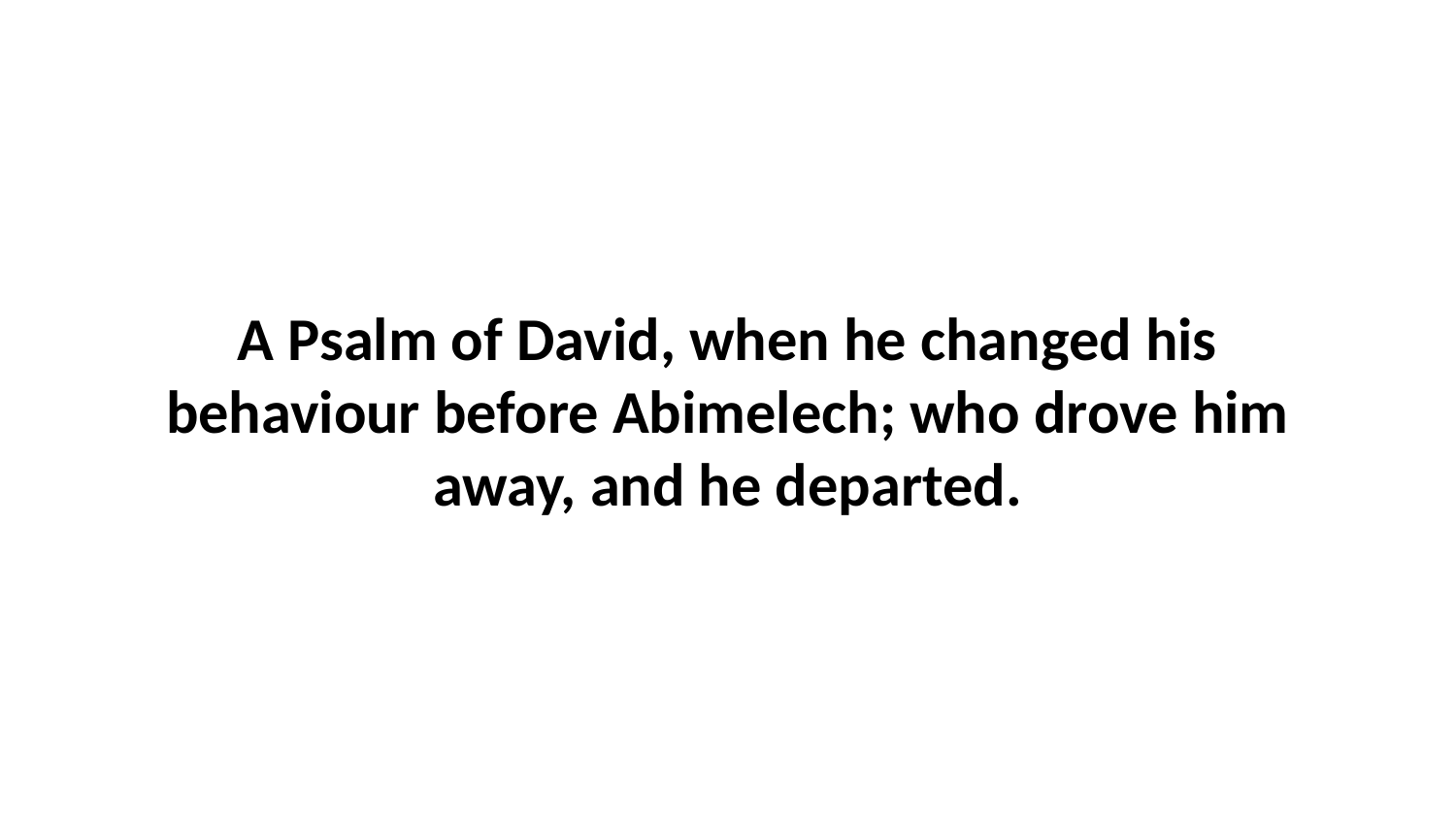

A Psalm of David, when he changed his behaviour before Abimelech; who drove him away, and he departed.